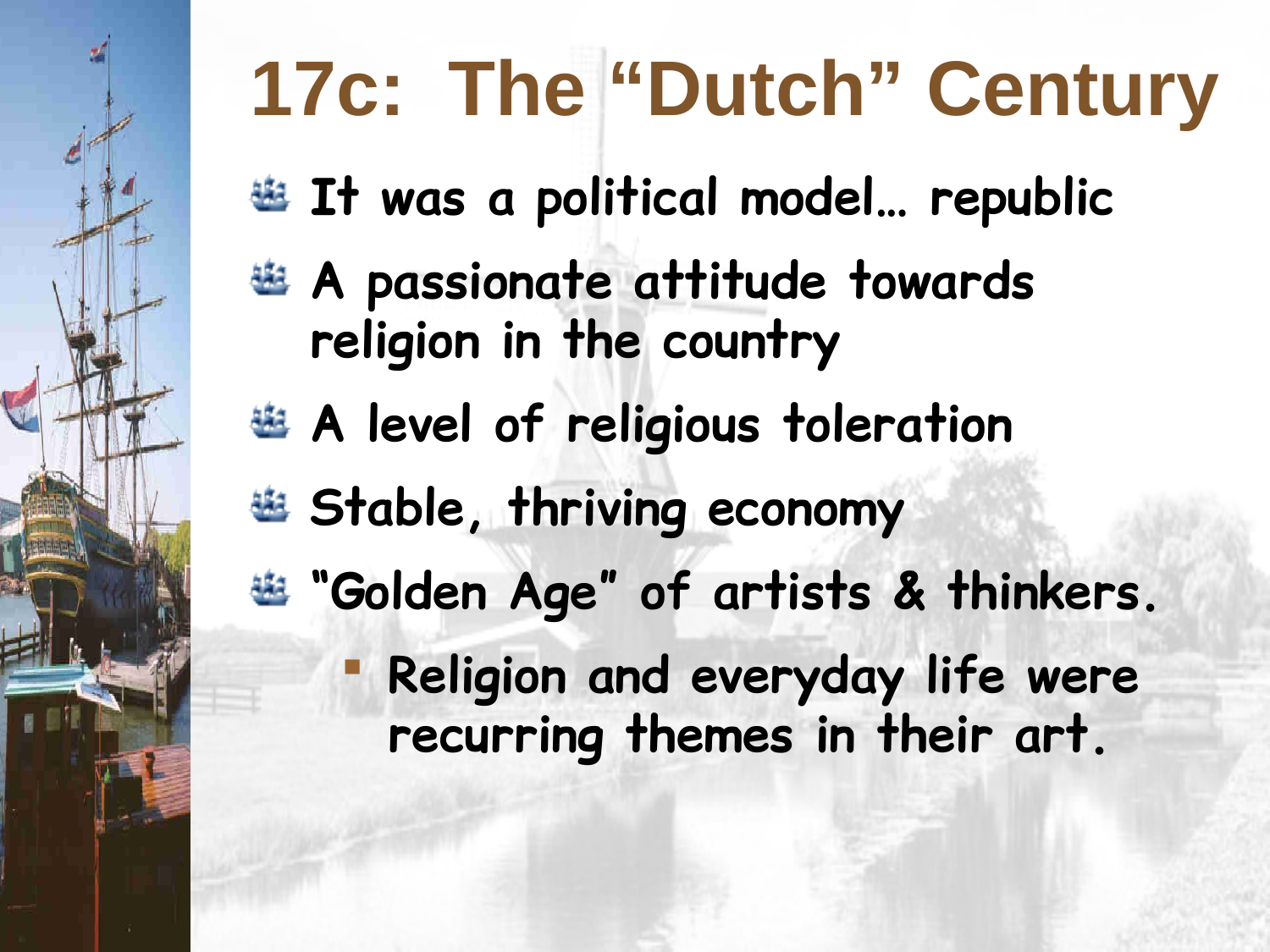

17c:  The “Dutch” Century
It was a political model… republic
A passionate attitude towards religion in the country
A level of religious toleration
Stable, thriving economy
“Golden Age” of artists & thinkers.
Religion and everyday life were recurring themes in their art.